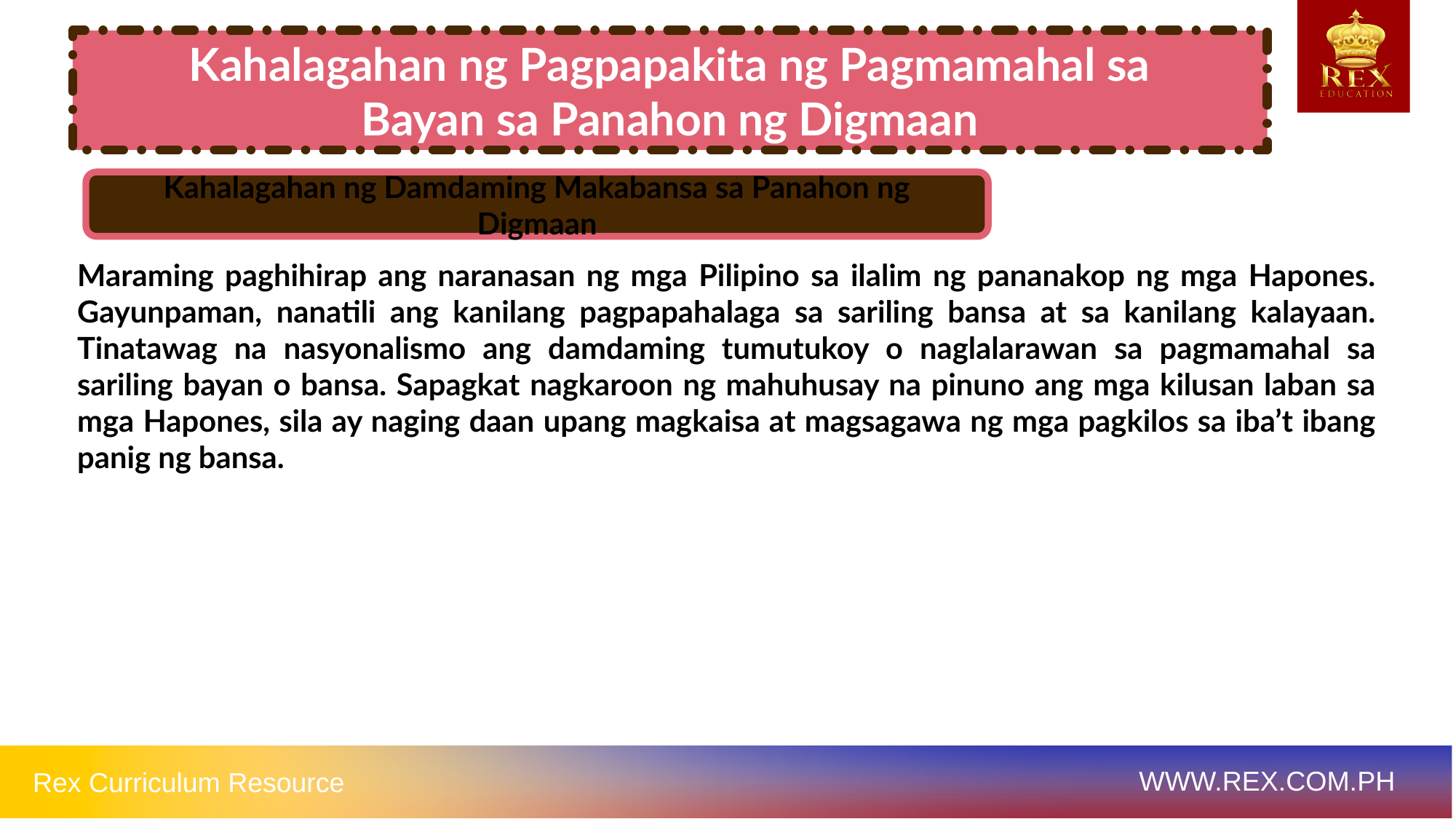

# Kahalagahan ng Pagpapakita ng Pagmamahal sa Bayan sa Panahon ng Digmaan
Kahalagahan ng Damdaming Makabansa sa Panahon ng Digmaan
Maraming paghihirap ang naranasan ng mga Pilipino sa ilalim ng pananakop ng mga Hapones. Gayunpaman, nanatili ang kanilang pagpapahalaga sa sariling bansa at sa kanilang kalayaan. Tinatawag na nasyonalismo ang damdaming tumutukoy o naglalarawan sa pagmamahal sa sariling bayan o bansa. Sapagkat nagkaroon ng mahuhusay na pinuno ang mga kilusan laban sa mga Hapones, sila ay naging daan upang magkaisa at magsagawa ng mga pagkilos sa iba’t ibang panig ng bansa.